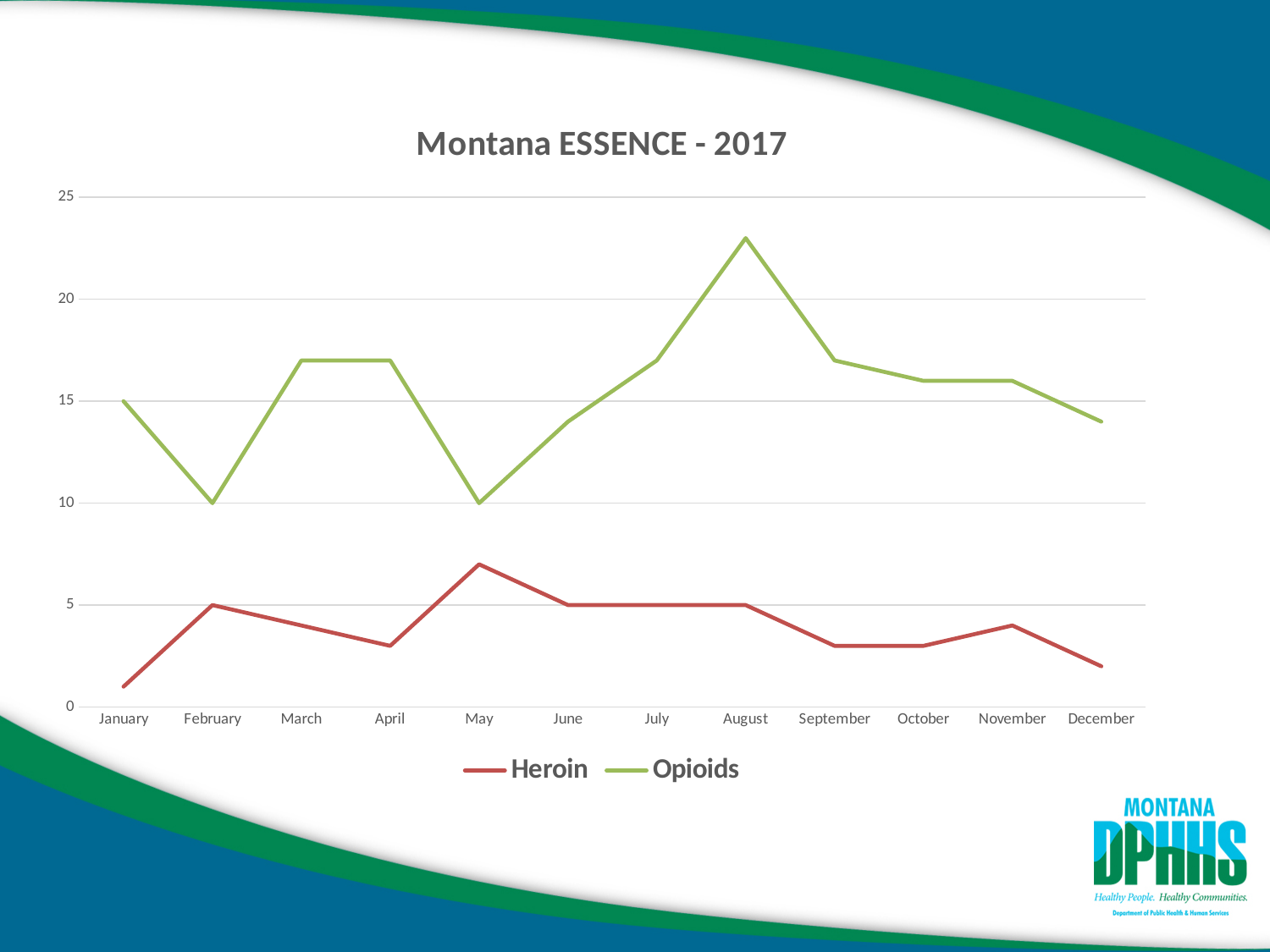

### Chart: Montana ESSENCE - 2017

| Category | Heroin | Opioids |
|---|---|---|
| January | 1.0 | 15.0 |
| February | 5.0 | 10.0 |
| March | 4.0 | 17.0 |
| April | 3.0 | 17.0 |
| May | 7.0 | 10.0 |
| June | 5.0 | 14.0 |
| July | 5.0 | 17.0 |
| August | 5.0 | 23.0 |
| September | 3.0 | 17.0 |
| October | 3.0 | 16.0 |
| November | 4.0 | 16.0 |
| December | 2.0 | 14.0 |